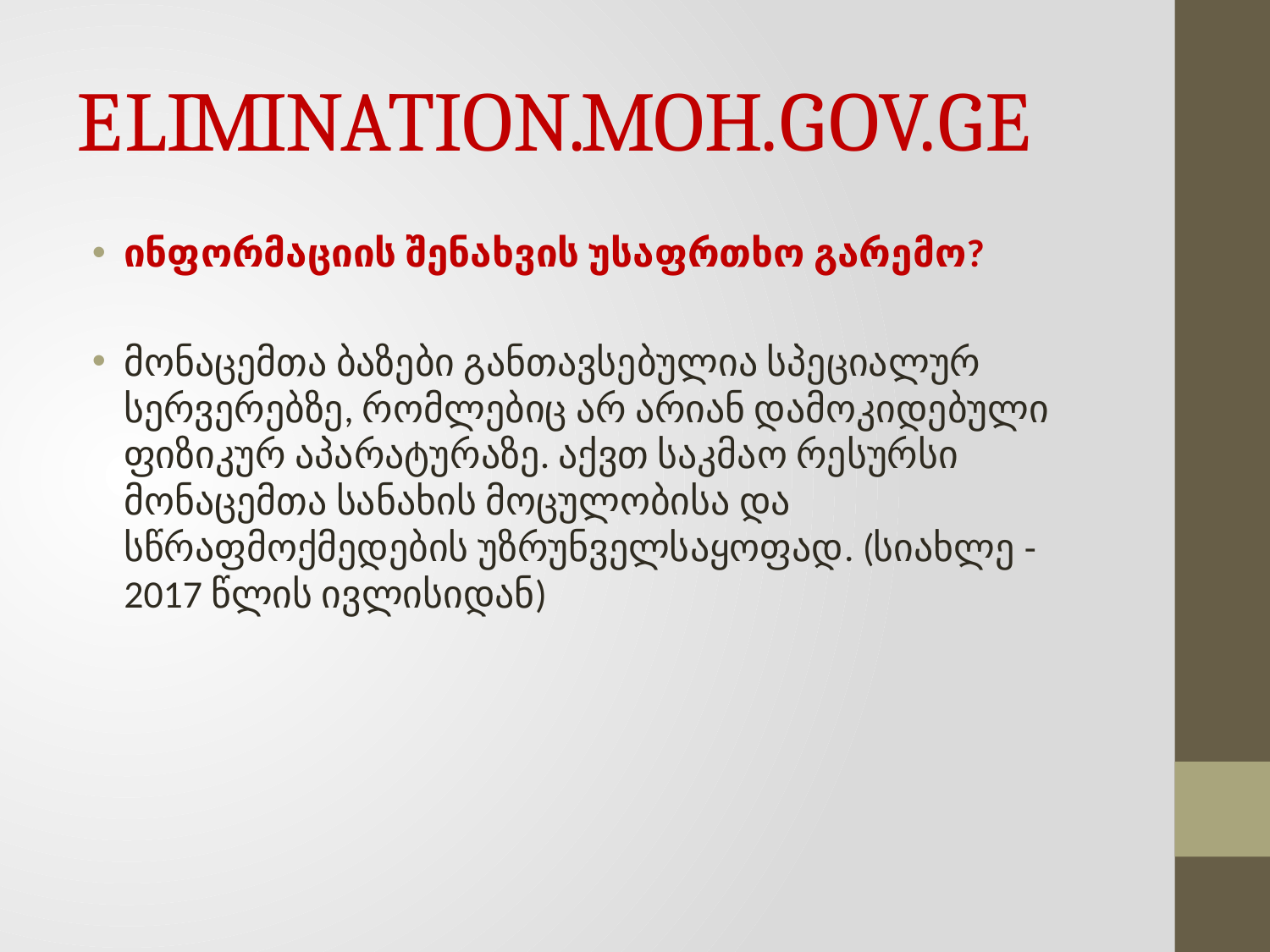

# ELIMINATION.MOH.GOV.GE
ინფორმაციის შენახვის უსაფრთხო გარემო?

მონაცემთა ბაზები განთავსებულია სპეციალურ სერვერებზე, რომლებიც არ არიან დამოკიდებული ფიზიკურ აპარატურაზე. აქვთ საკმაო რესურსი მონაცემთა სანახის მოცულობისა და სწრაფმოქმედების უზრუნველსაყოფად. (სიახლე -2017 წლის ივლისიდან)